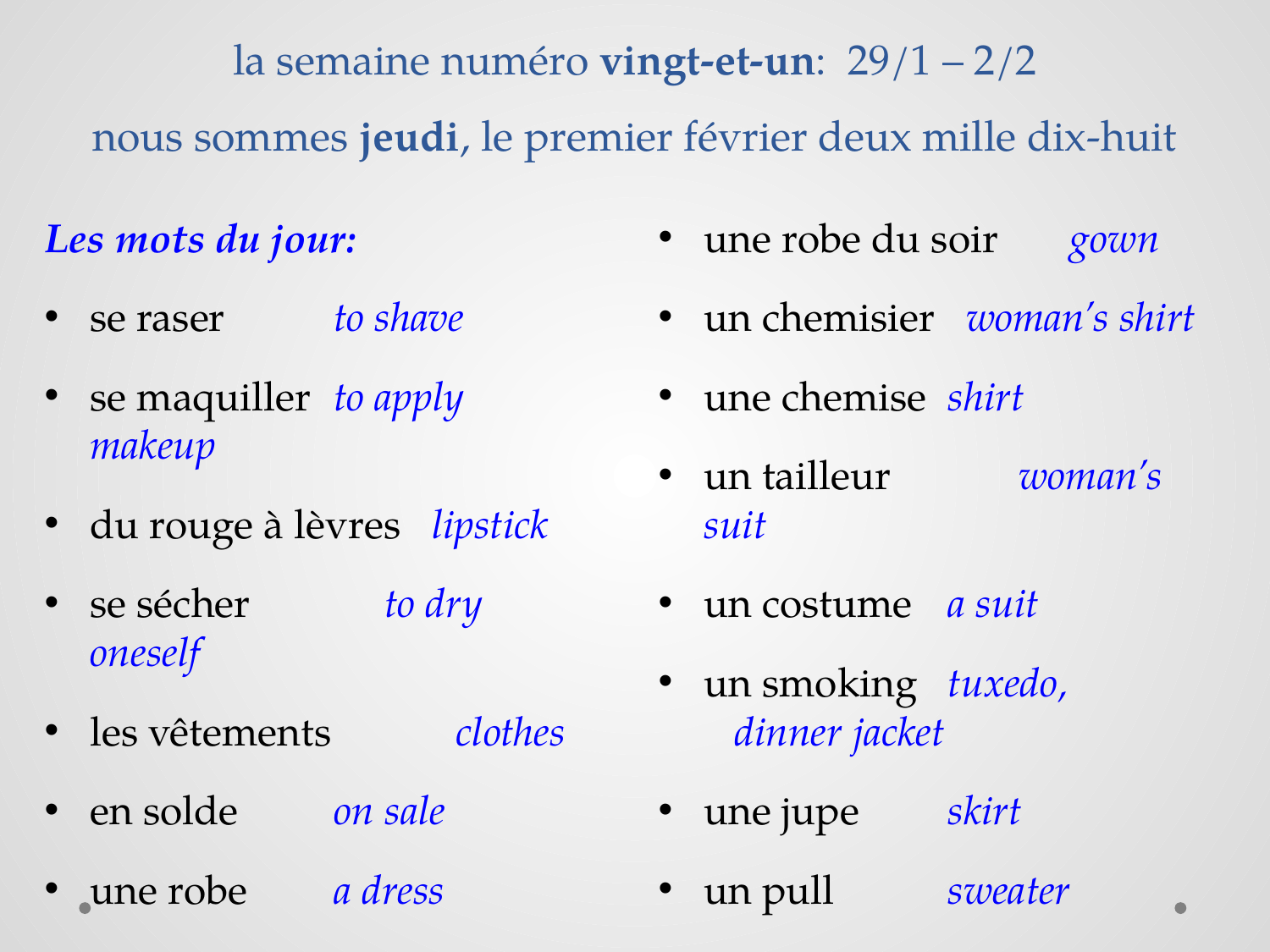

# la semaine numéro vingt-et-un:  29/1 – 2/2 nous sommes jeudi, le premier février deux mille dix-huit
Les mots du jour:
se raser		to shave
se maquiller 	to apply 			makeup
du rouge à lèvres   lipstick
se sécher 	     to dry oneself
les vêtements 	clothes
en solde		on sale
une robe		a dress
une robe du soir	gown
un chemisier   woman’s shirt
une chemise	shirt
un tailleur	       woman’s suit
un costume	a suit
un smoking	tuxedo, 		       dinner jacket
une jupe		skirt
un pull		sweater